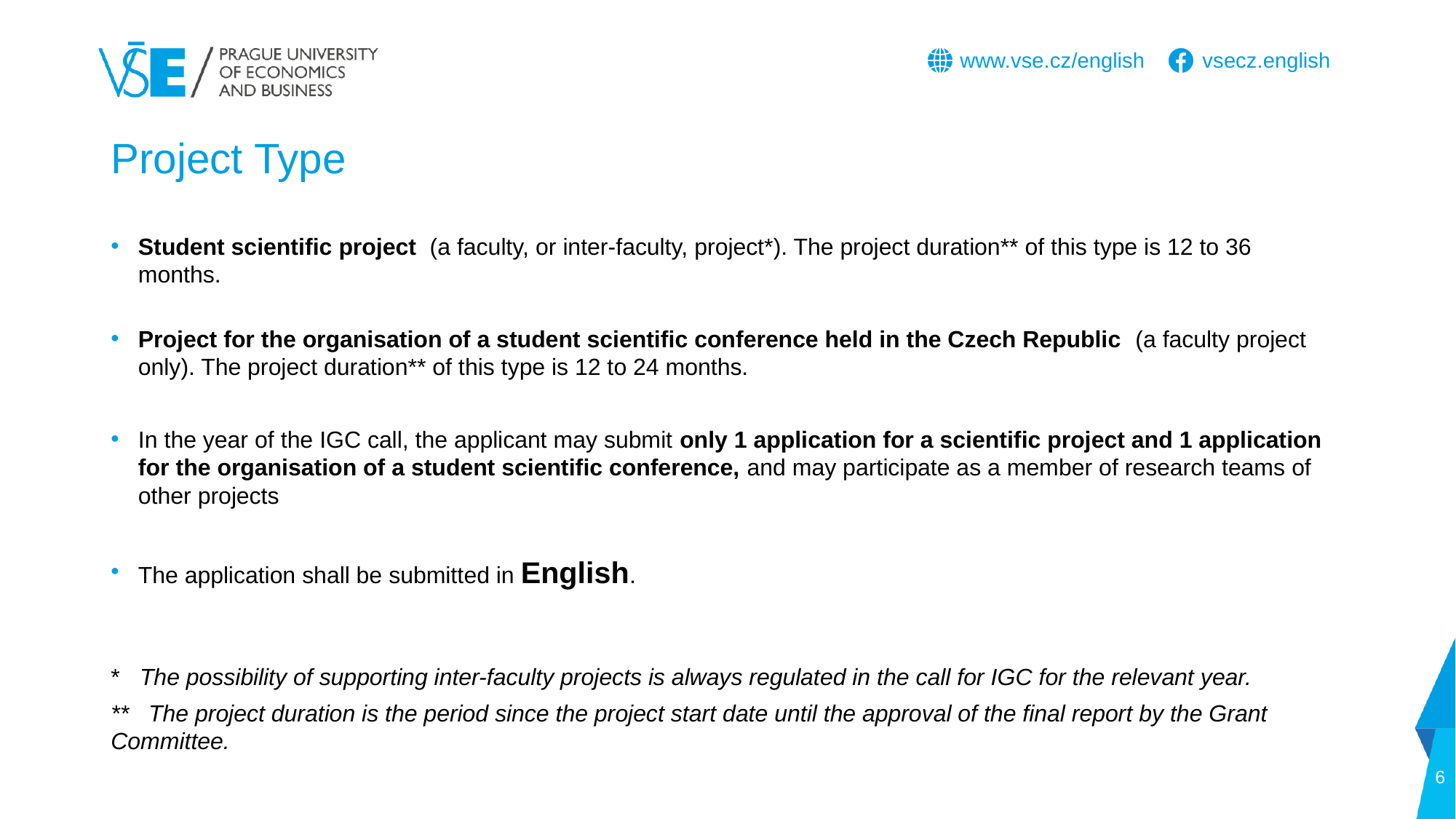

# Project Type
Student scientific project  (a faculty, or inter-faculty, project*). The project duration** of this type is 12 to 36 months.

Project for the organisation of a student scientific conference held in the Czech Republic  (a faculty project only). The project duration** of this type is 12 to 24 months.

In the year of the IGC call, the applicant may submit only 1 application for a scientific project and 1 application for the organisation of a student scientific conference, and may participate as a member of research teams of other projects

The application shall be submitted in English.

*   The possibility of supporting inter-faculty projects is always regulated in the call for IGC for the relevant year.
**   The project duration is the period since the project start date until the approval of the final report by the Grant Committee.